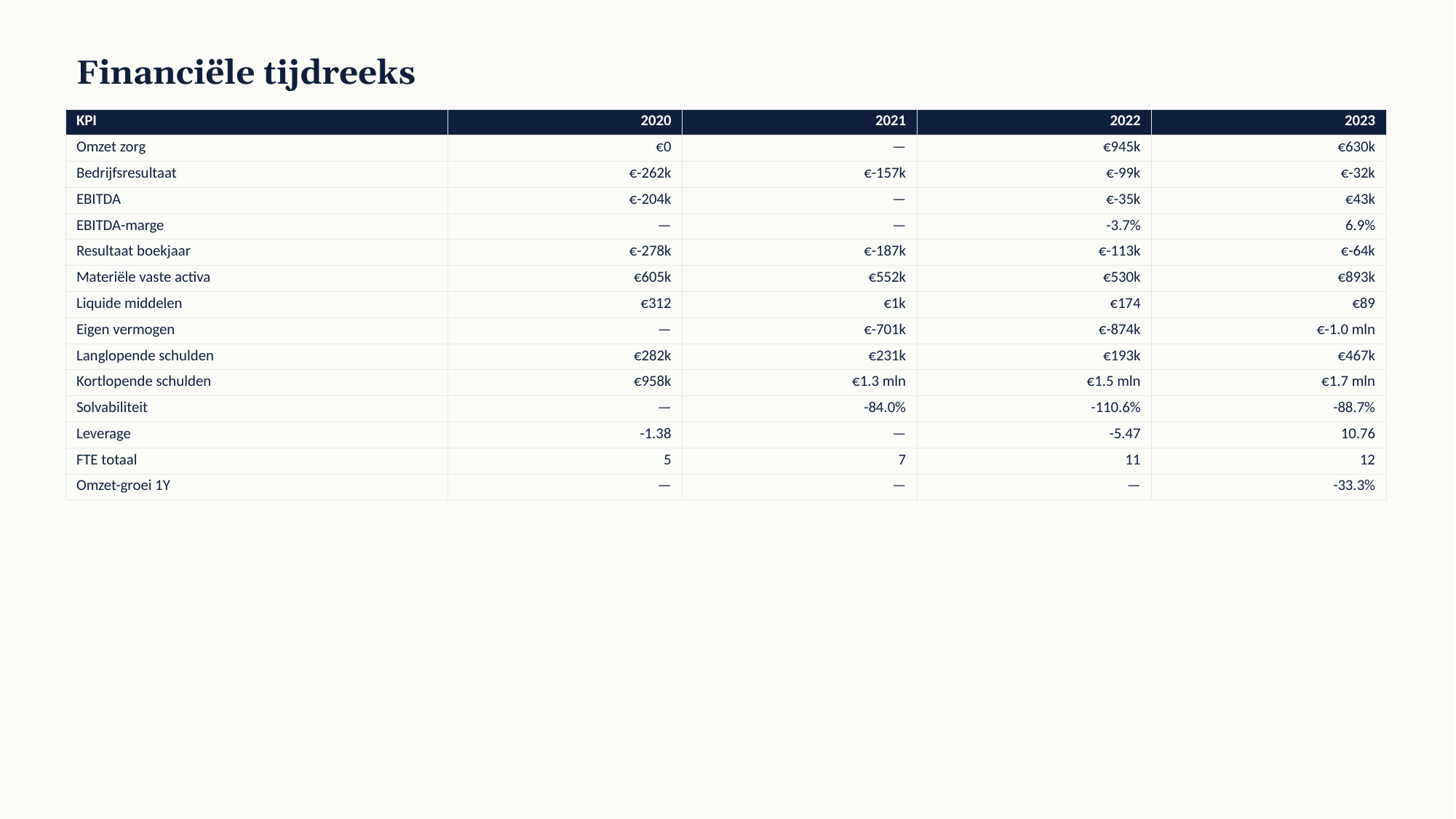

Financiële tijdreeks
| KPI | 2020 | 2021 | 2022 | 2023 |
| --- | --- | --- | --- | --- |
| Omzet zorg | €0 | — | €945k | €630k |
| Bedrijfsresultaat | €-262k | €-157k | €-99k | €-32k |
| EBITDA | €-204k | — | €-35k | €43k |
| EBITDA-marge | — | — | -3.7% | 6.9% |
| Resultaat boekjaar | €-278k | €-187k | €-113k | €-64k |
| Materiële vaste activa | €605k | €552k | €530k | €893k |
| Liquide middelen | €312 | €1k | €174 | €89 |
| Eigen vermogen | — | €-701k | €-874k | €-1.0 mln |
| Langlopende schulden | €282k | €231k | €193k | €467k |
| Kortlopende schulden | €958k | €1.3 mln | €1.5 mln | €1.7 mln |
| Solvabiliteit | — | -84.0% | -110.6% | -88.7% |
| Leverage | -1.38 | — | -5.47 | 10.76 |
| FTE totaal | 5 | 7 | 11 | 12 |
| Omzet-groei 1Y | — | — | — | -33.3% |